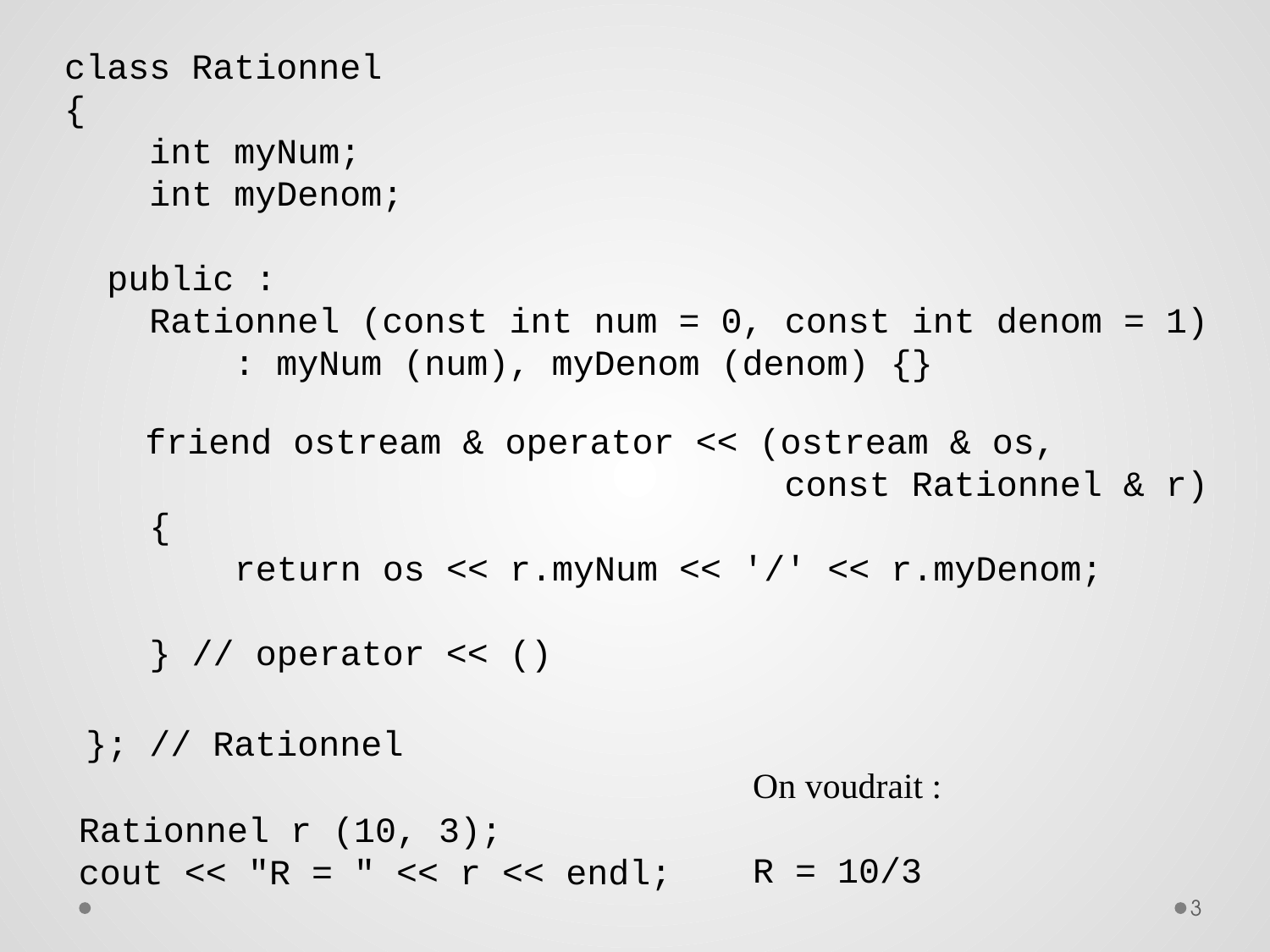

class Rationnel
{
    int myNum;
    int myDenom;

  public :
    Rationnel (const int num = 0, const int denom = 1)
        : myNum (num), myDenom (denom) {}

 }; // Rationnel
         friend ostream & operator << (ostream & os,
                                  const Rationnel & r)
    {
        return os << r.myNum << '/' << r.myDenom;

    } // operator << ()
On voudrait :

R = 10/3

Rationnel r (10, 3);
cout << "R = " << r << endl;

3